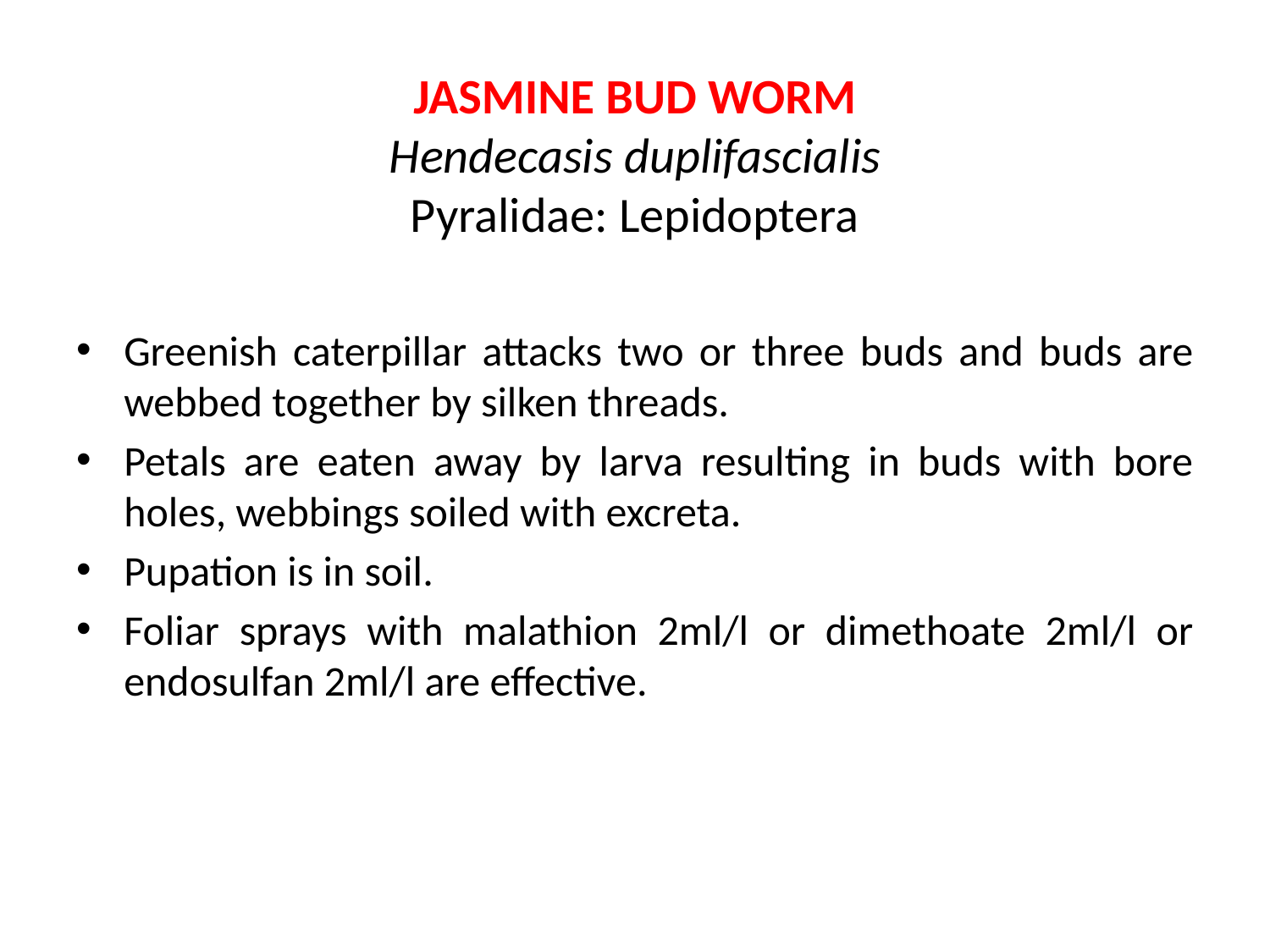

# JASMINE BUD WORM Hendecasis duplifascialis Pyralidae: Lepidoptera
Greenish caterpillar attacks two or three buds and buds are webbed together by silken threads.
Petals are eaten away by larva resulting in buds with bore holes, webbings soiled with excreta.
Pupation is in soil.
Foliar sprays with malathion 2ml/l or dimethoate 2ml/l or endosulfan 2ml/l are effective.